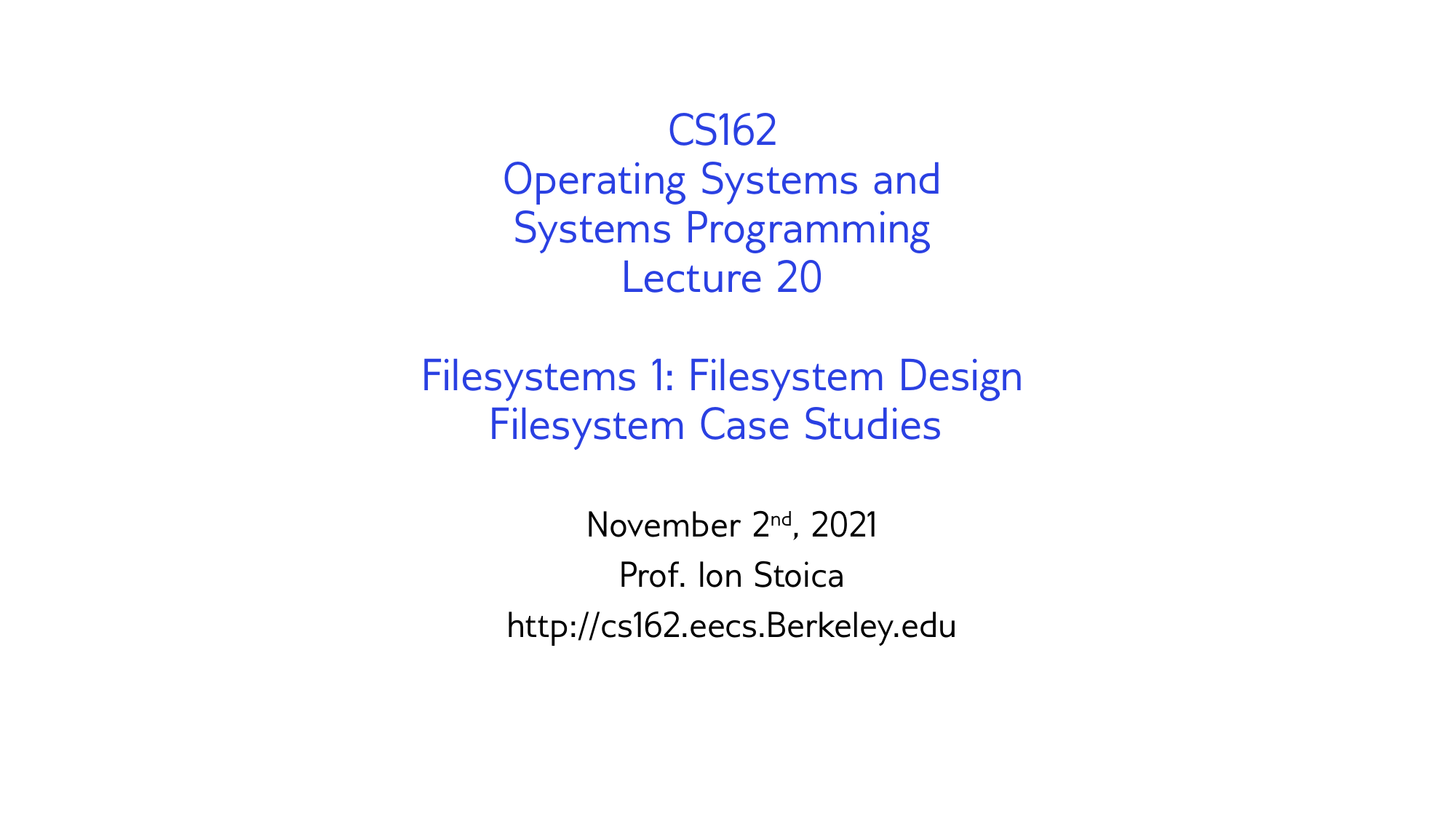

# CS162 Operating Systems and Systems Programming Lecture 20 Filesystems 1: Filesystem Design Filesystem Case Studies
November 2nd, 2021
Prof. Ion Stoica
http://cs162.eecs.Berkeley.edu